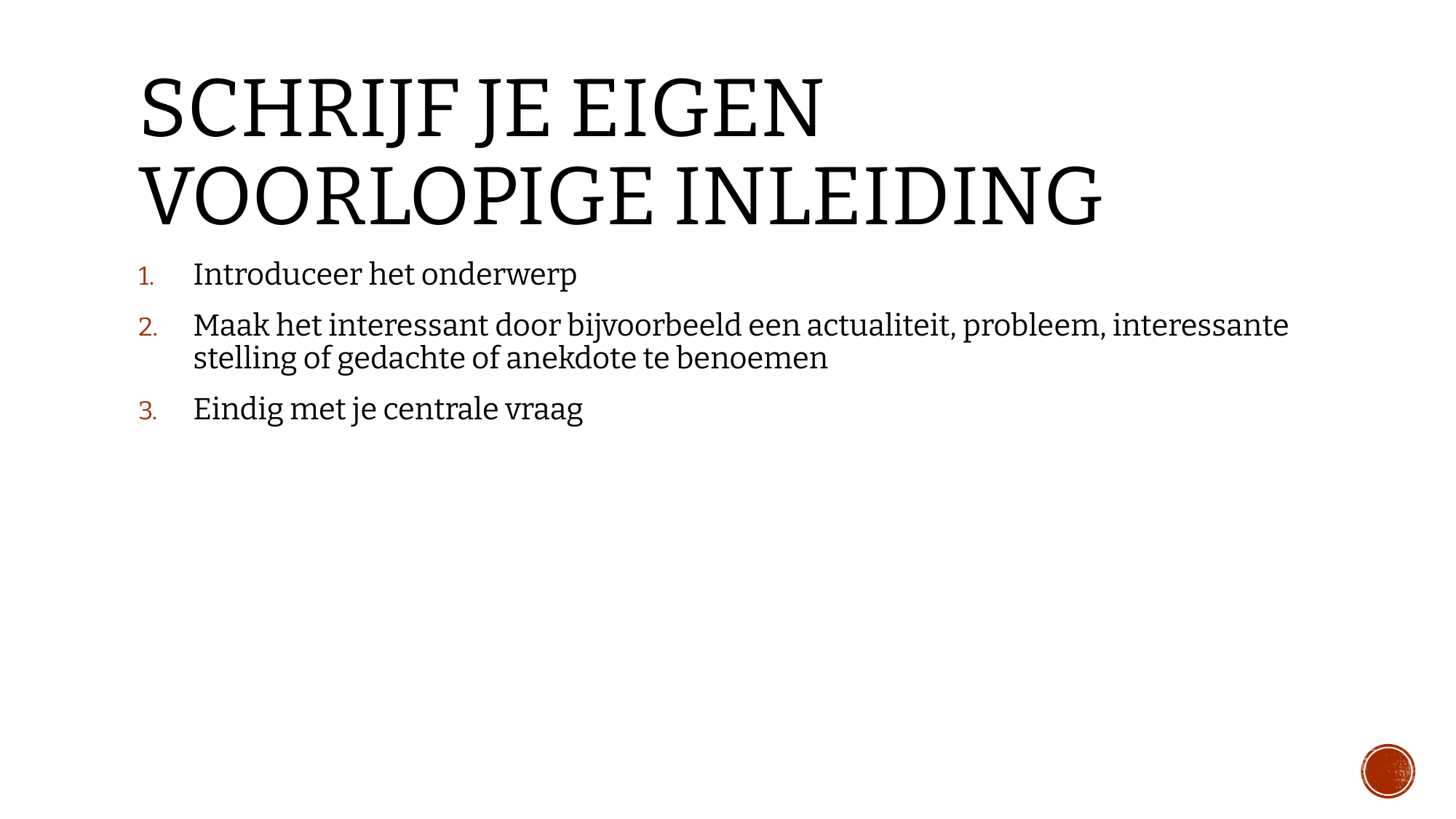

# Schrijf je eigen voorlopige inleiding
Introduceer het onderwerp
Maak het interessant door bijvoorbeeld een actualiteit, probleem, interessante stelling of gedachte of anekdote te benoemen
Eindig met je centrale vraag